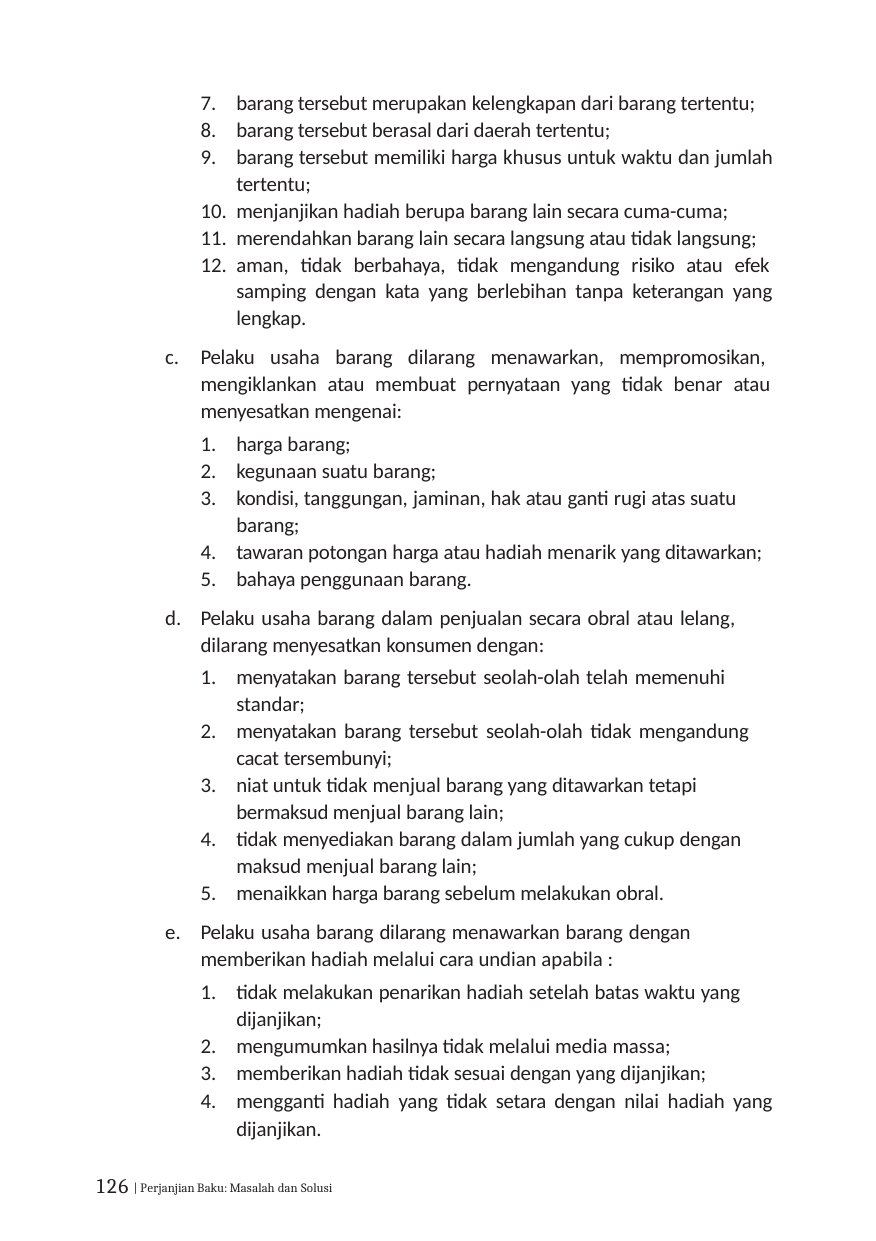

barang tersebut merupakan kelengkapan dari barang tertentu;
barang tersebut berasal dari daerah tertentu;
barang tersebut memiliki harga khusus untuk waktu dan jumlah  tertentu;
menjanjikan hadiah berupa barang lain secara cuma-cuma;
merendahkan barang lain secara langsung atau tidak langsung;
aman, tidak berbahaya, tidak mengandung risiko atau efek  samping dengan kata yang berlebihan tanpa keterangan yang  lengkap.
Pelaku usaha barang dilarang menawarkan, mempromosikan,  mengiklankan atau membuat pernyataan yang tidak benar atau  menyesatkan mengenai:
harga barang;
kegunaan suatu barang;
kondisi, tanggungan, jaminan, hak atau ganti rugi atas suatu  barang;
tawaran potongan harga atau hadiah menarik yang ditawarkan;
bahaya penggunaan barang.
Pelaku usaha barang dalam penjualan secara obral atau lelang,  dilarang menyesatkan konsumen dengan:
menyatakan barang tersebut seolah-olah telah memenuhi  standar;
menyatakan barang tersebut seolah-olah tidak mengandung  cacat tersembunyi;
niat untuk tidak menjual barang yang ditawarkan tetapi  bermaksud menjual barang lain;
tidak menyediakan barang dalam jumlah yang cukup dengan  maksud menjual barang lain;
menaikkan harga barang sebelum melakukan obral.
Pelaku usaha barang dilarang menawarkan barang dengan  memberikan hadiah melalui cara undian apabila :
tidak melakukan penarikan hadiah setelah batas waktu yang  dijanjikan;
mengumumkan hasilnya tidak melalui media massa;
memberikan hadiah tidak sesuai dengan yang dijanjikan;
mengganti hadiah yang tidak setara dengan nilai hadiah yang  dijanjikan.

126 | Perjanjian Baku: Masalah dan Solusi